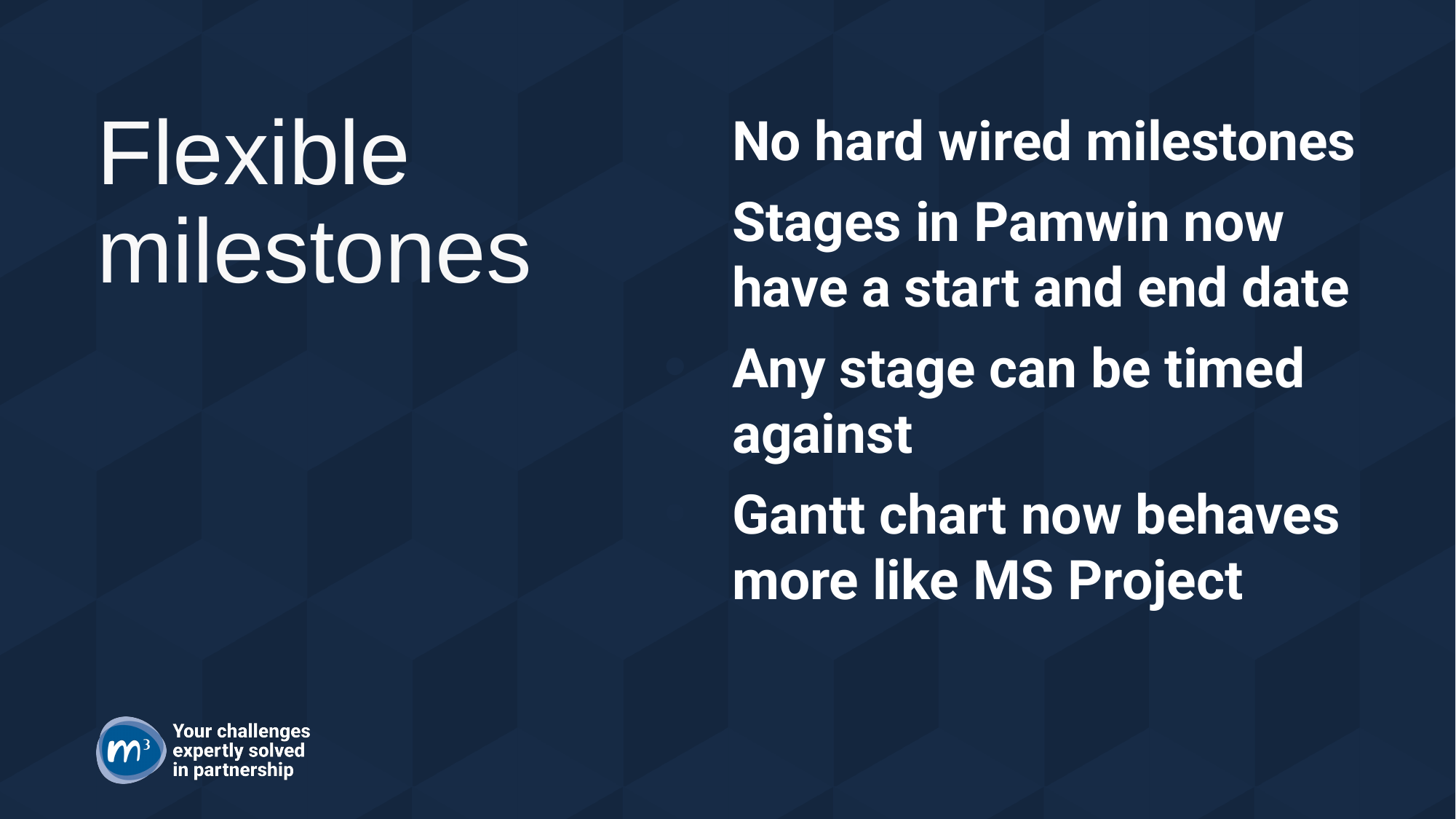

# Flexible milestones
No hard wired milestones
Stages in Pamwin now have a start and end date
Any stage can be timed against
Gantt chart now behaves more like MS Project